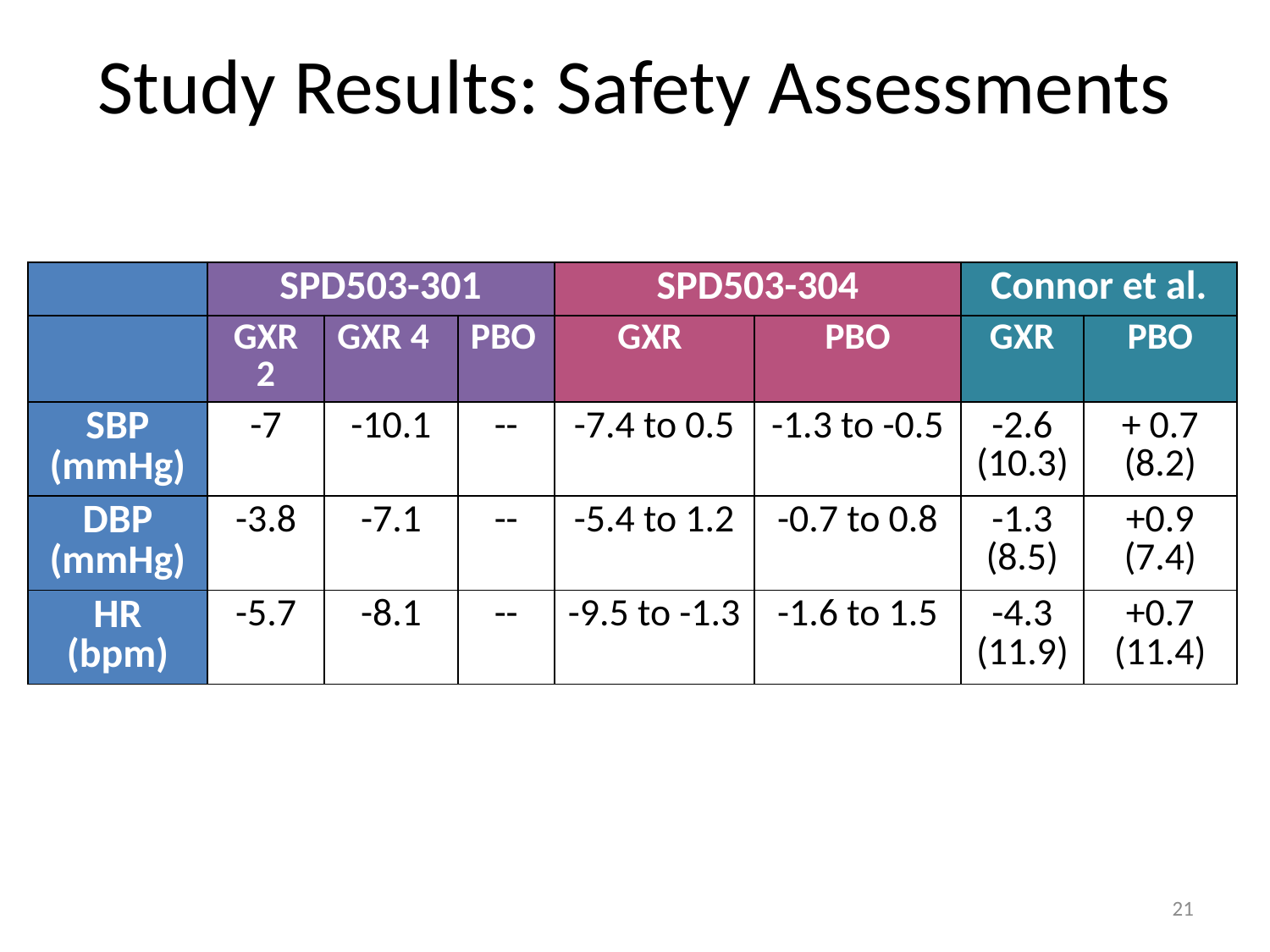

# Study Results: Safety Assessments
|  | SPD503-301 |  |  | SPD503-304 |  | Connor et al. |  |
| --- | --- | --- | --- | --- | --- | --- | --- |
|  | GXR 2 | GXR 4 | PBO | GXR | PBO | GXR | PBO |
| SBP (mmHg) | -7 | -10.1 | -- | -7.4 to 0.5 | -1.3 to -0.5 | -2.6 (10.3) | + 0.7 (8.2) |
| DBP (mmHg) | -3.8 | -7.1 | -- | -5.4 to 1.2 | -0.7 to 0.8 | -1.3 (8.5) | +0.9 (7.4) |
| HR (bpm) | -5.7 | -8.1 | -- | -9.5 to -1.3 | -1.6 to 1.5 | -4.3 (11.9) | +0.7 (11.4) |
21